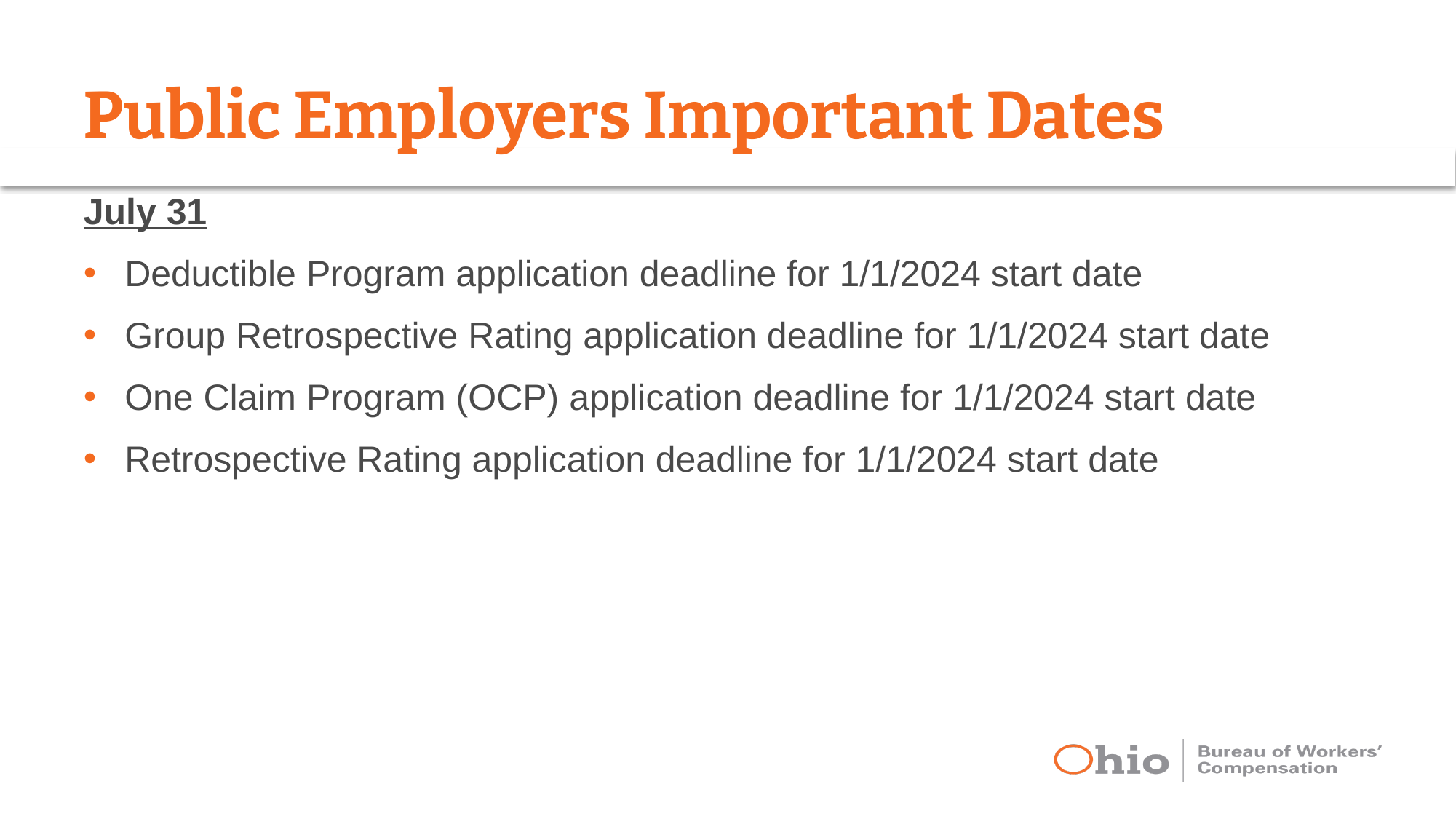

# Public Employers Important Dates
July 31
Deductible Program application deadline for 1/1/2024 start date
Group Retrospective Rating application deadline for 1/1/2024 start date
One Claim Program (OCP) application deadline for 1/1/2024 start date
Retrospective Rating application deadline for 1/1/2024 start date